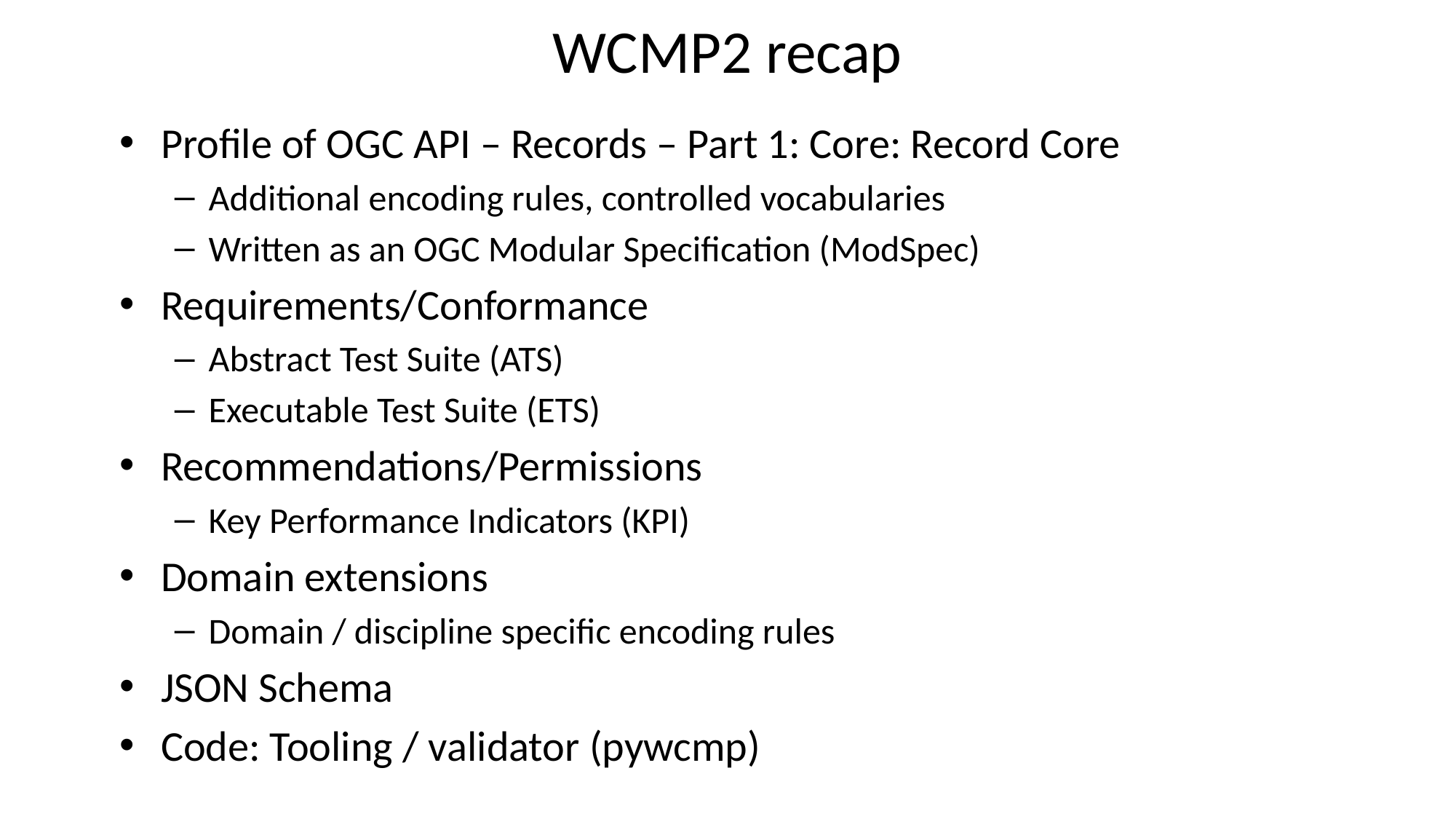

WCMP2 recap
Profile of OGC API – Records – Part 1: Core: Record Core
Additional encoding rules, controlled vocabularies
Written as an OGC Modular Specification (ModSpec)
Requirements/Conformance
Abstract Test Suite (ATS)
Executable Test Suite (ETS)
Recommendations/Permissions
Key Performance Indicators (KPI)
Domain extensions
Domain / discipline specific encoding rules
JSON Schema
Code: Tooling / validator (pywcmp)